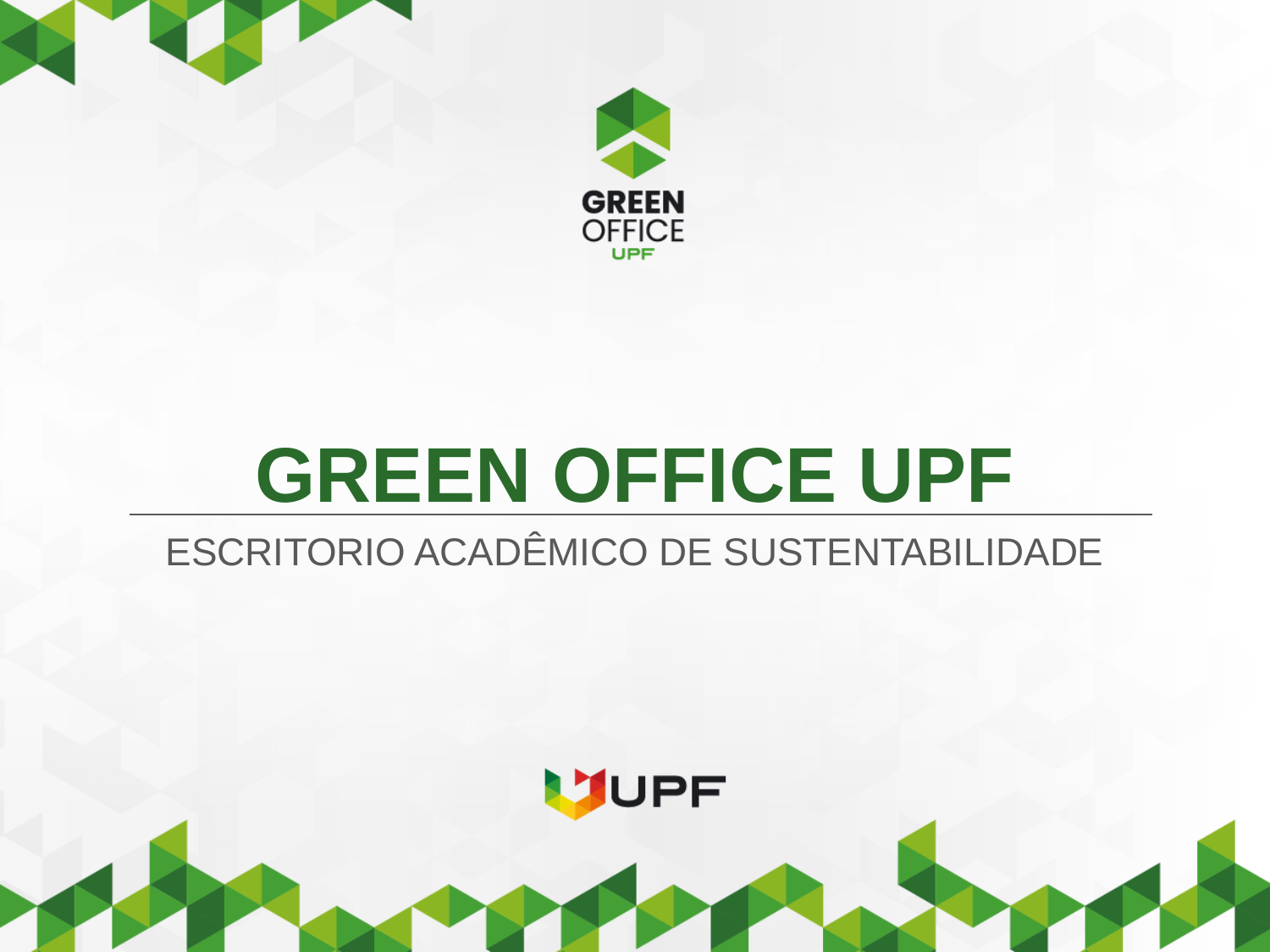

# GREEN OFFICE UPF
ESCRITORIO ACADÊMICO DE SUSTENTABILIDADE